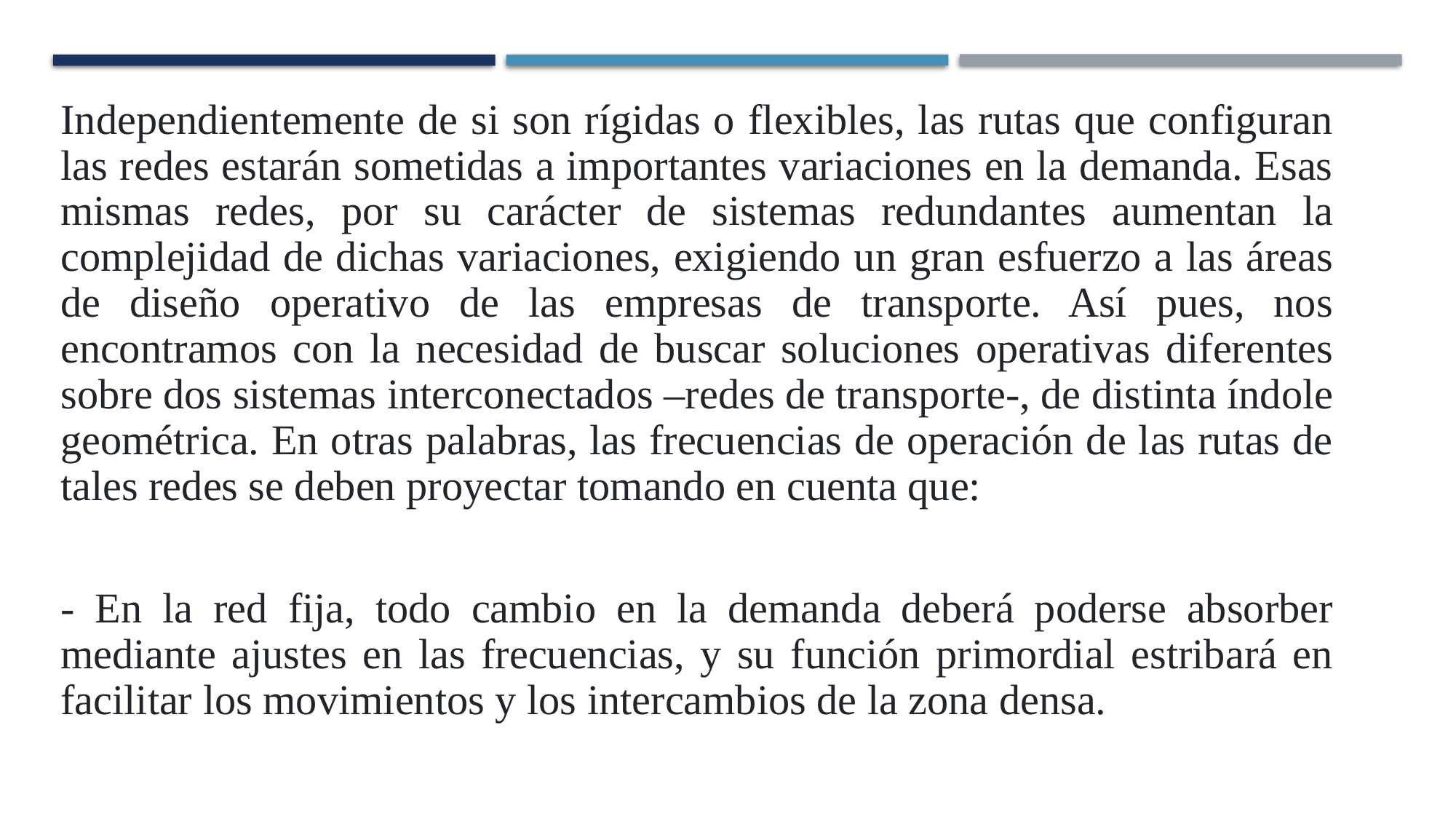

Independientemente de si son rígidas o flexibles, las rutas que configuran las redes estarán sometidas a importantes variaciones en la demanda. Esas mismas redes, por su carácter de sistemas redundantes aumentan la complejidad de dichas variaciones, exigiendo un gran esfuerzo a las áreas de diseño operativo de las empresas de transporte. Así pues, nos encontramos con la necesidad de buscar soluciones operativas diferentes sobre dos sistemas interconectados –redes de transporte-, de distinta índole geométrica. En otras palabras, las frecuencias de operación de las rutas de tales redes se deben proyectar tomando en cuenta que:

- En la red fija, todo cambio en la demanda deberá poderse absorber mediante ajustes en las frecuencias, y su función primordial estribará en facilitar los movimientos y los intercambios de la zona densa.